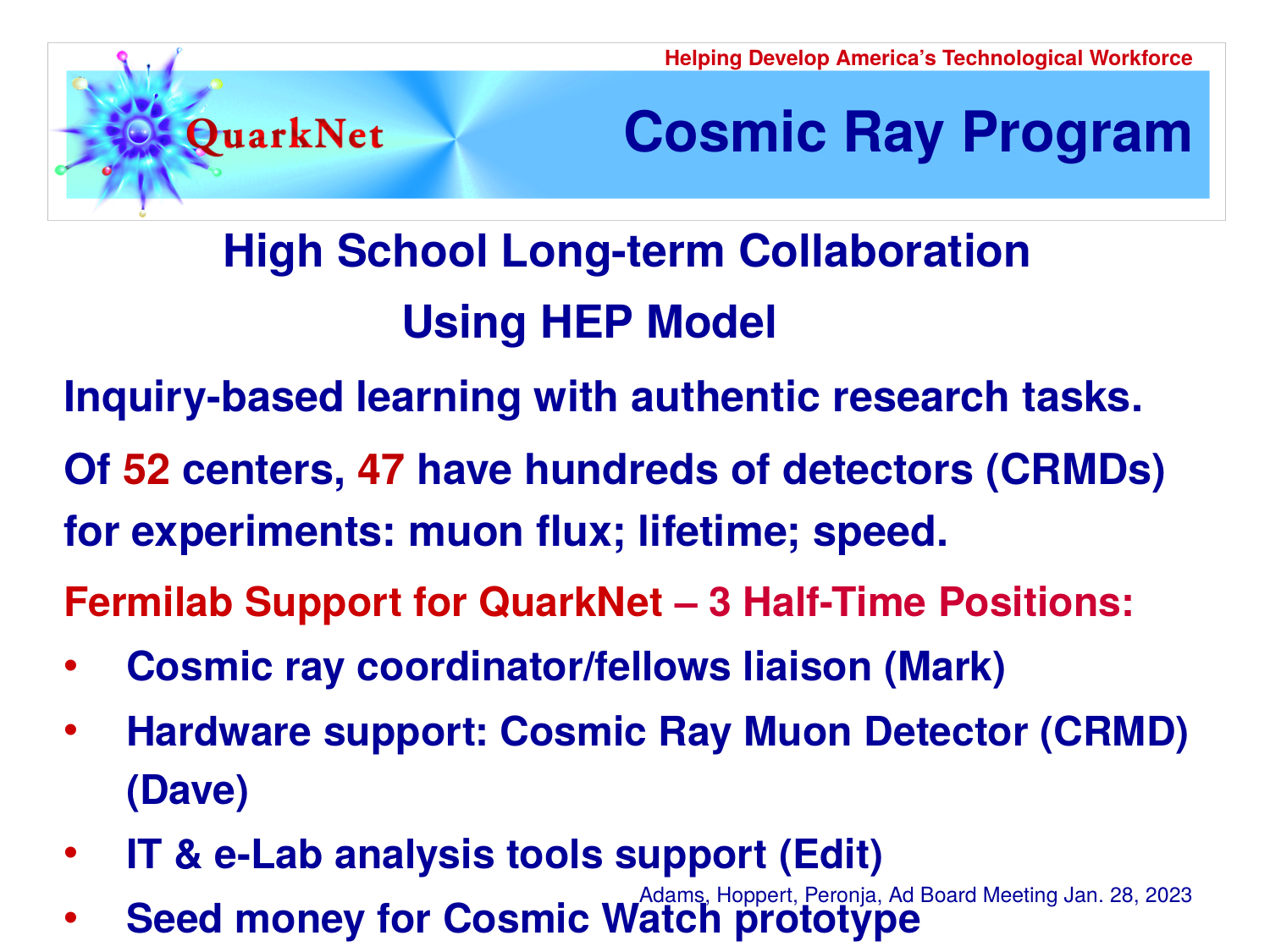

# Cosmic Ray Program
High School Long-term Collaboration
Using HEP Model
Inquiry-based learning with authentic research tasks.
Of 52 centers, 47 have hundreds of detectors (CRMDs) for experiments: muon flux; lifetime; speed.
Fermilab Support for QuarkNet – 3 Half-Time Positions:
Cosmic ray coordinator/fellows liaison (Mark)
Hardware support: Cosmic Ray Muon Detector (CRMD)(Dave)
IT & e-Lab analysis tools support (Edit)
Seed money for Cosmic Watch prototype